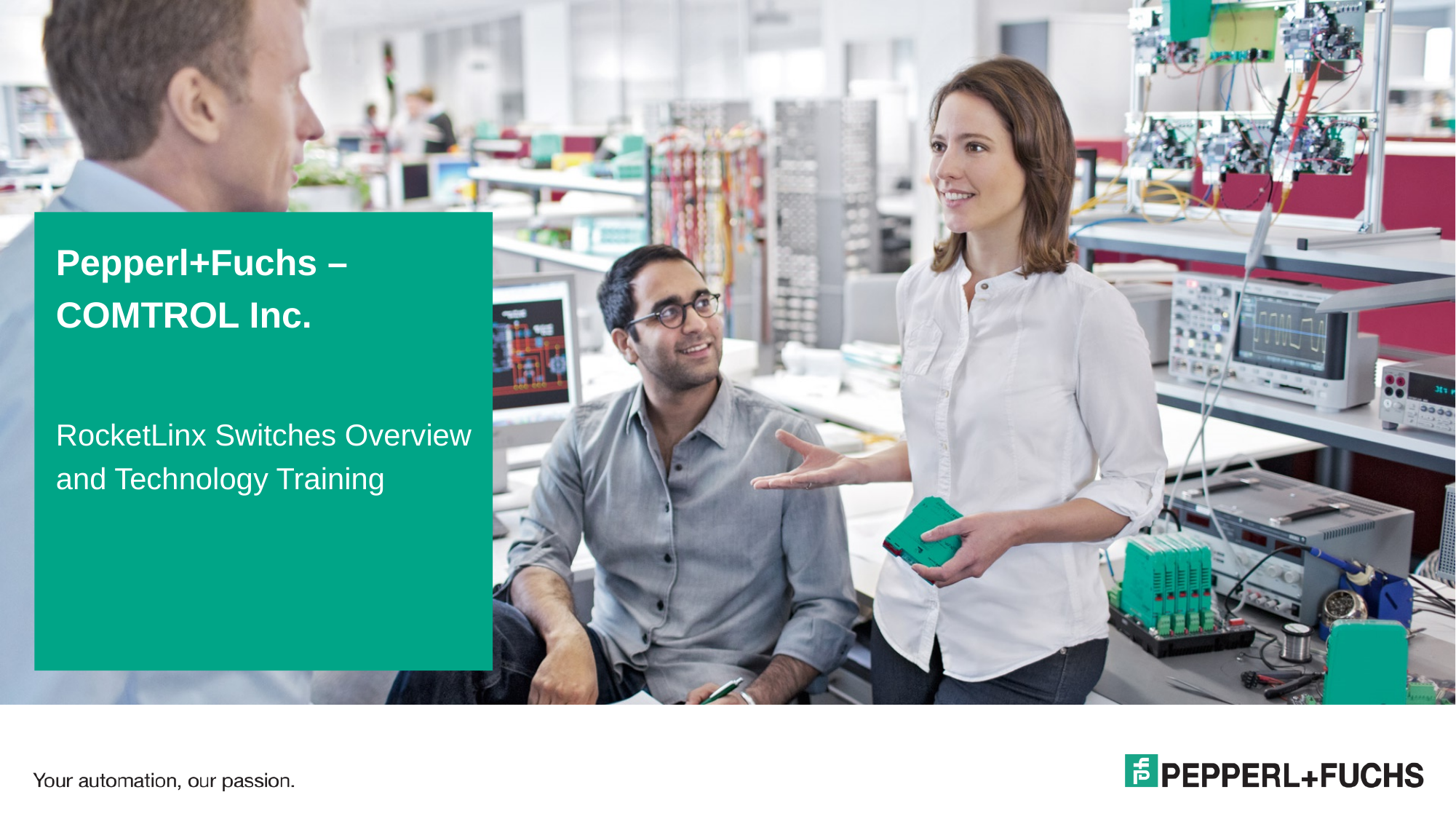

Pepperl+Fuchs –
COMTROL Inc.

RocketLinx Switches Overview and Technology Training